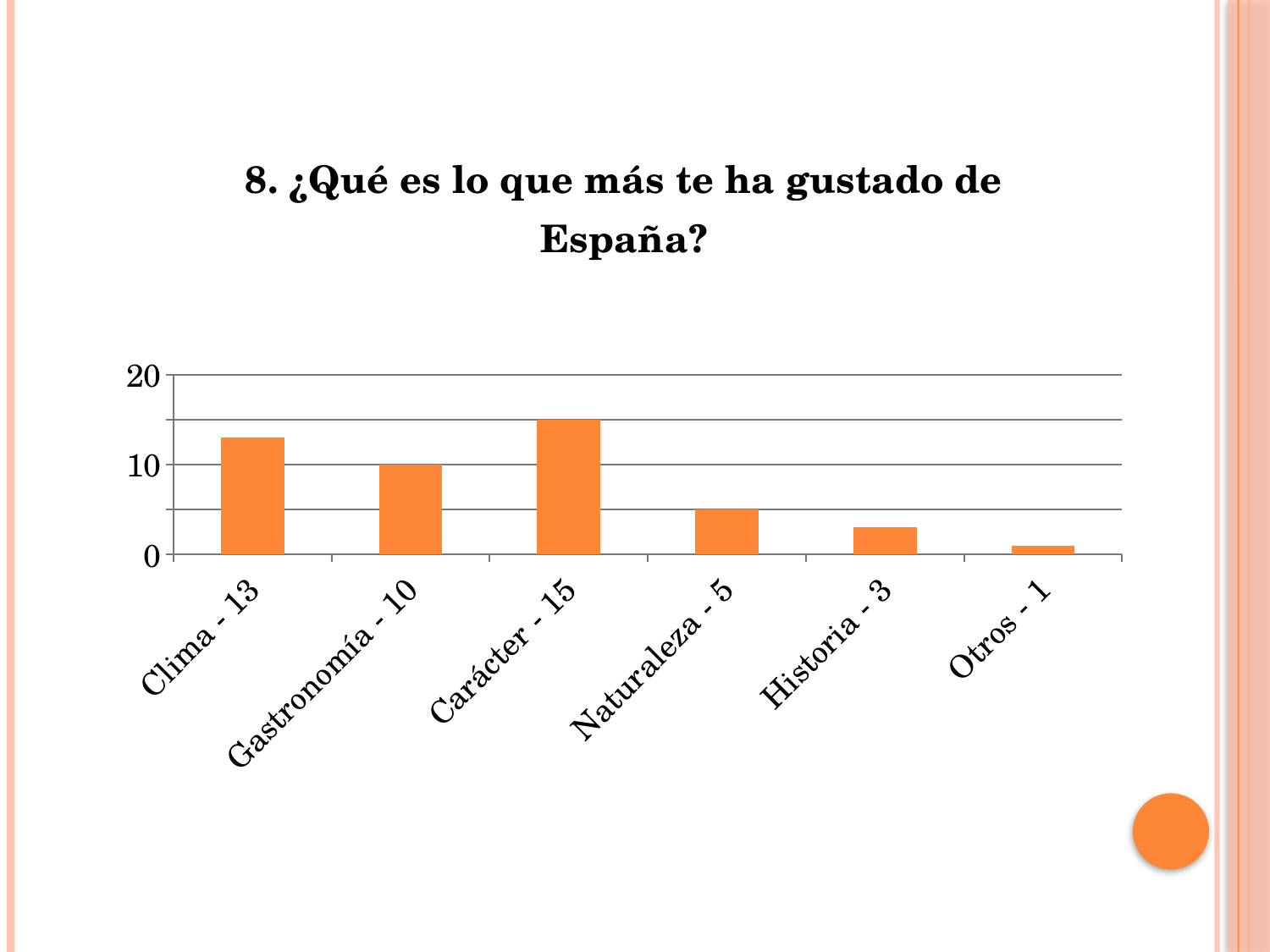

### Chart: 8. ¿Qué es lo que más te ha gustado de España?

| Category | Series 1 |
|---|---|
| Clima - 13 | 13.0 |
| Gastronomía - 10 | 10.0 |
| Carácter - 15 | 15.0 |
| Naturaleza - 5 | 5.0 |
| Historia - 3 | 3.0 |
| Otros - 1 | 1.0 |